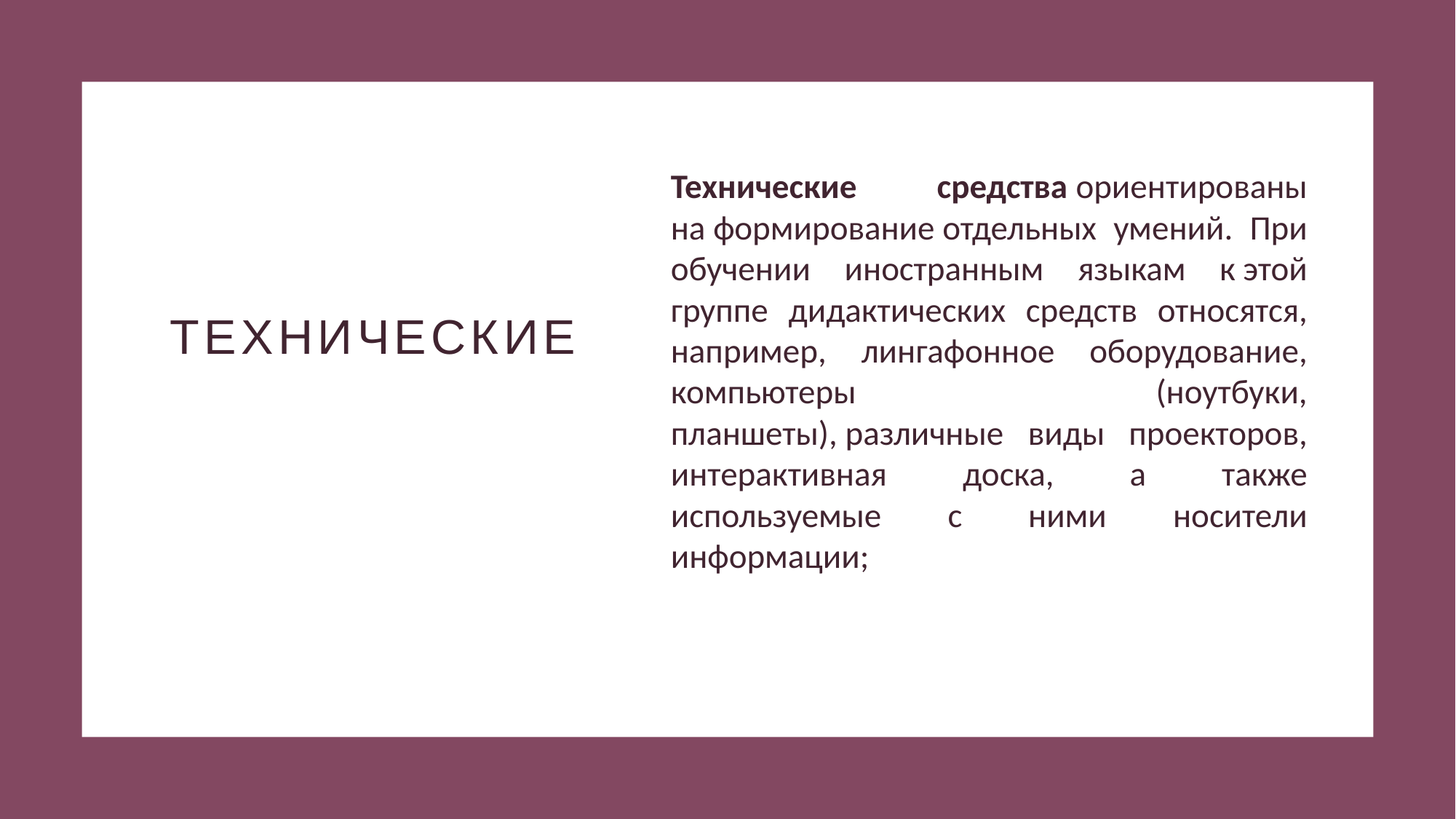

Технические средства ориентированы на формирование отдельных умений. При обучении иностранным языкам к этой группе дидактических средств относятся, например, лингафонное оборудование, компьютеры (ноутбуки, планшеты), различные виды проекторов, интерактивная доска, а также используемые с ними носители информации;

# Технические